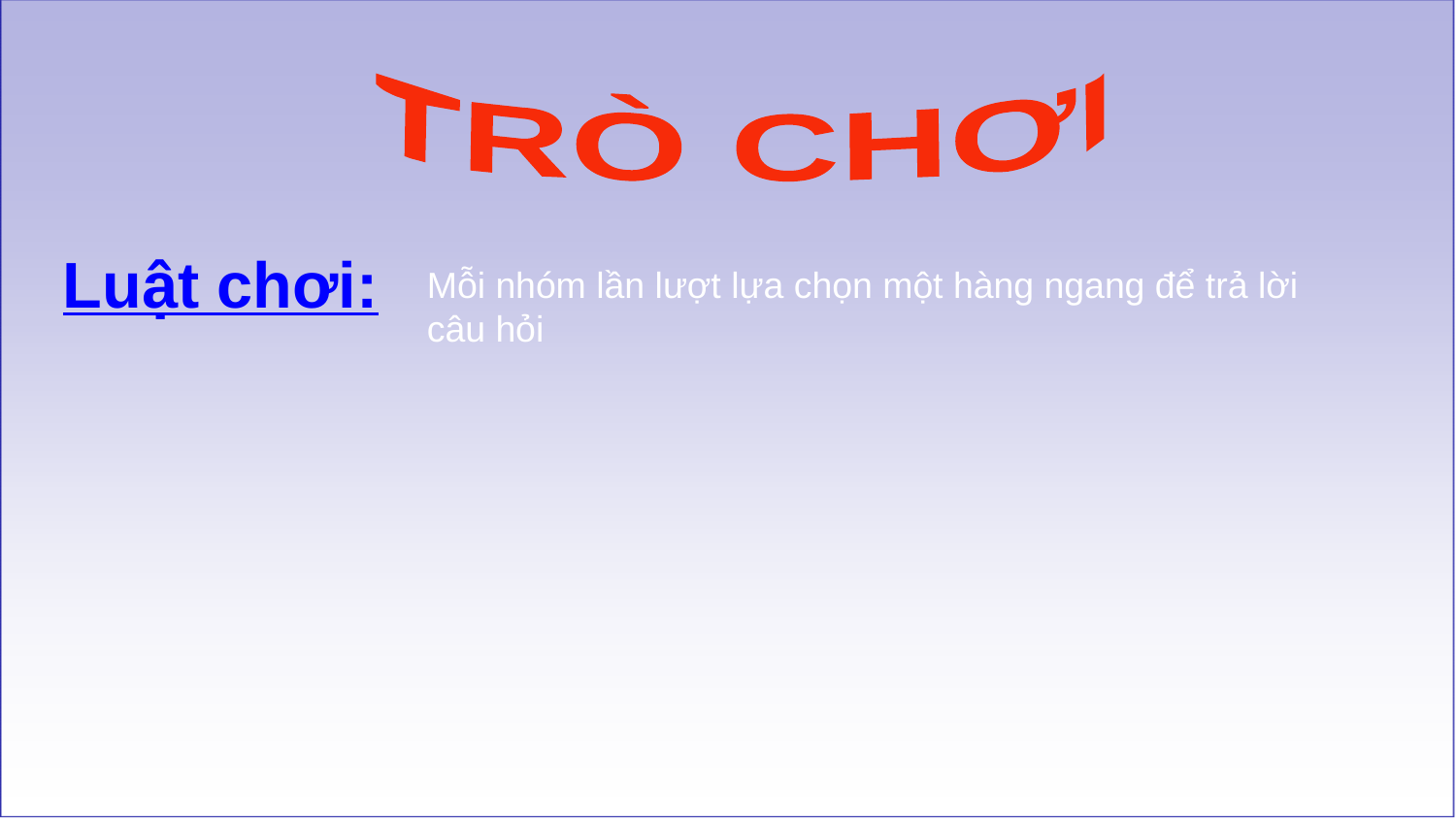

TRÒ CHƠI
Luật chơi:
Mỗi nhóm lần lượt lựa chọn một hàng ngang để trả lời câu hỏi